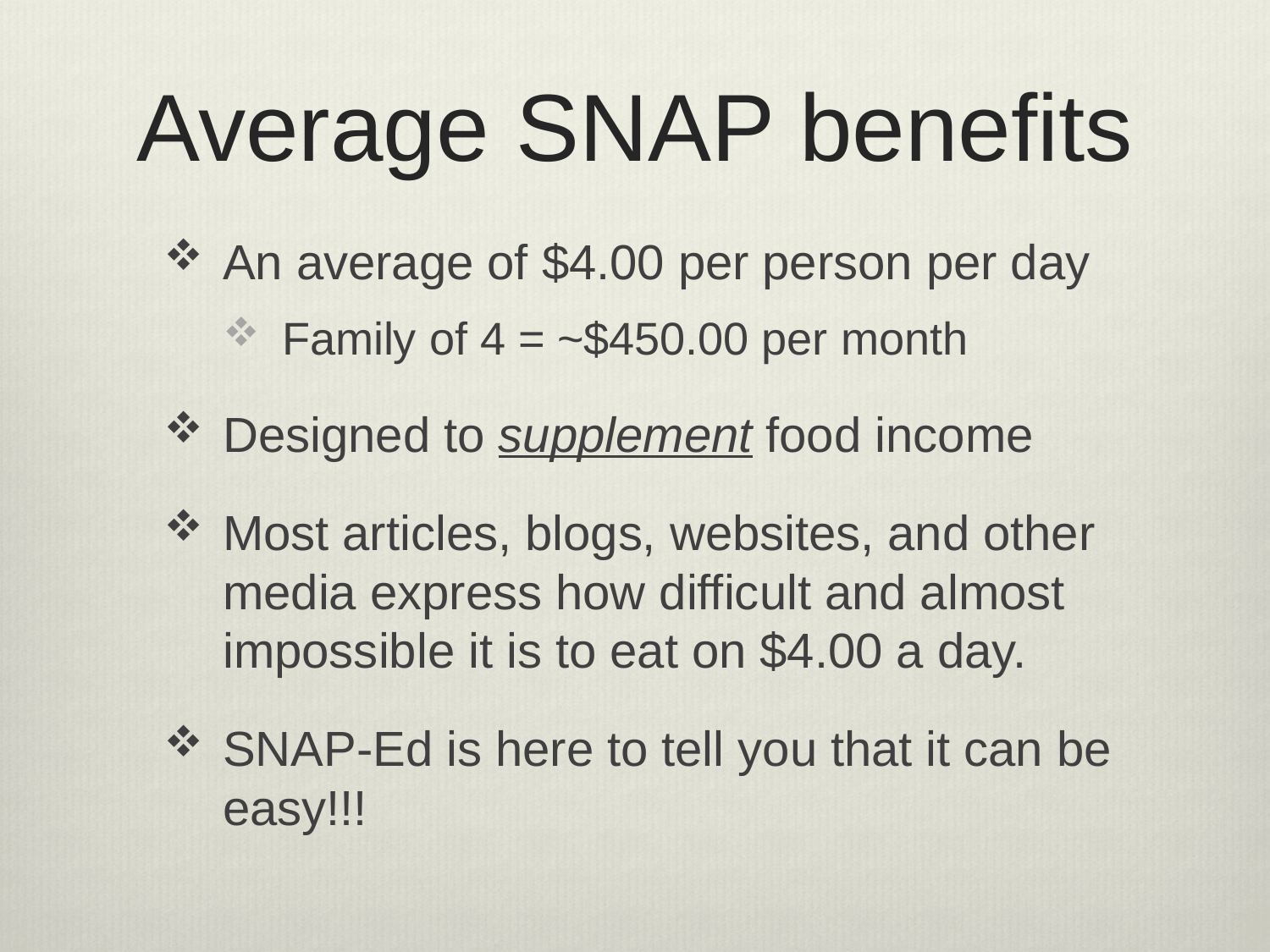

# Average SNAP benefits
An average of $4.00 per person per day
Family of 4 = ~$450.00 per month
Designed to supplement food income
Most articles, blogs, websites, and other media express how difficult and almost impossible it is to eat on $4.00 a day.
SNAP-Ed is here to tell you that it can be easy!!!